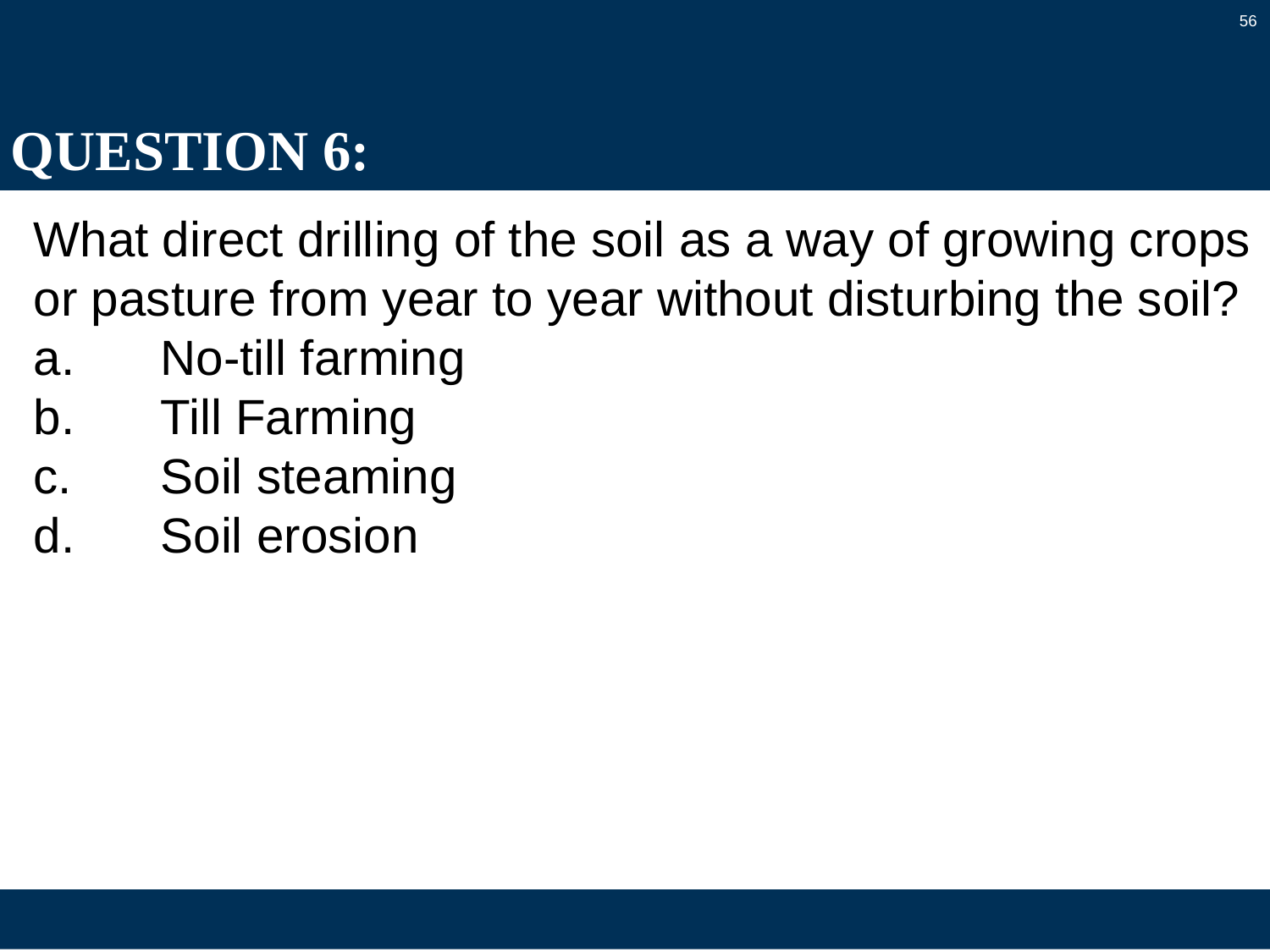

56
# QUESTION 6:
What direct drilling of the soil as a way of growing crops or pasture from year to year without disturbing the soil?
a.	No-till farming
b.	Till Farming
c.	Soil steaming
d.	Soil erosion